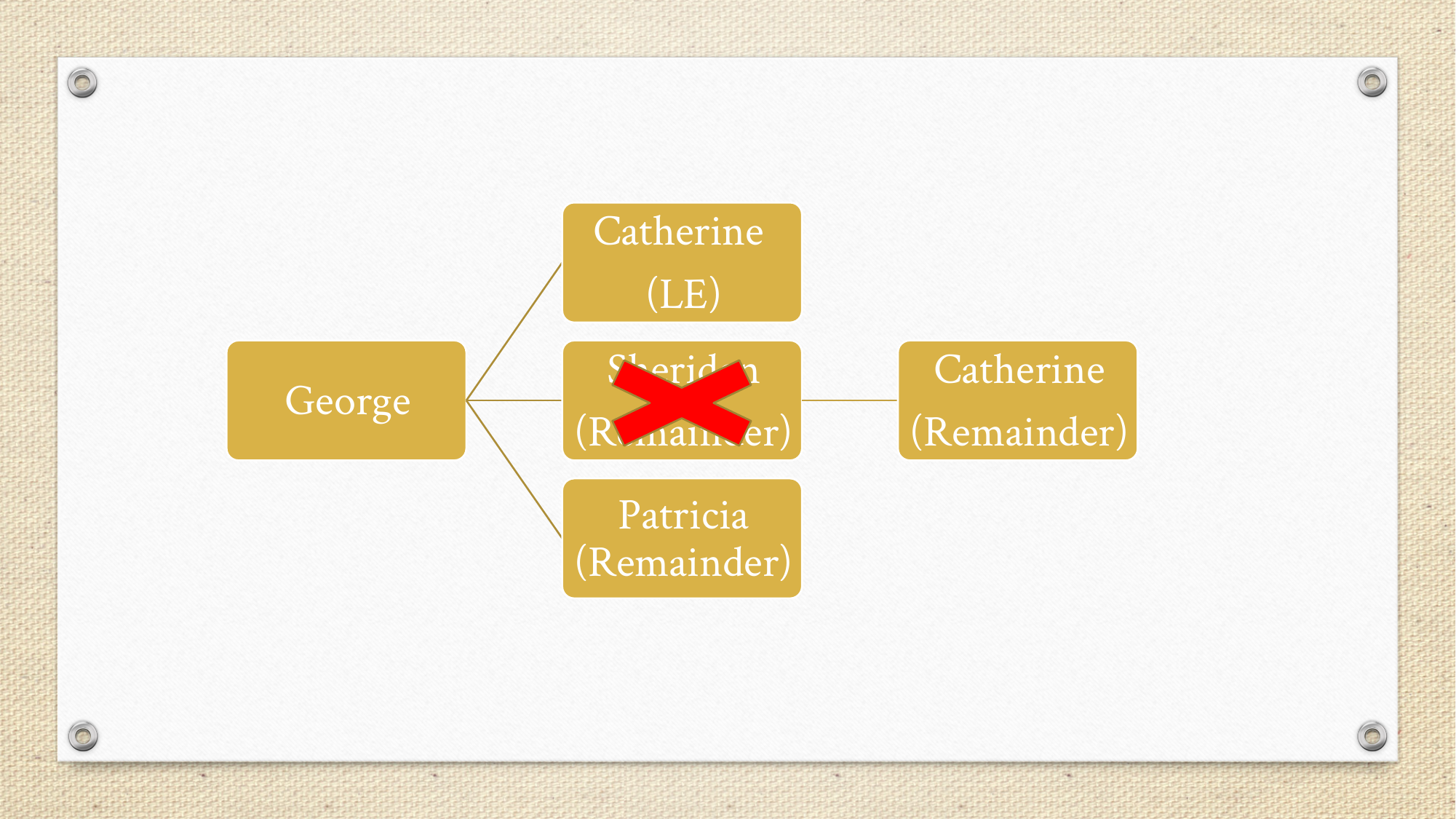

George

Catherine
(LE)

Sheridan
(Remainder)

Catherine
(Remainder)

Patricia (Remainder)